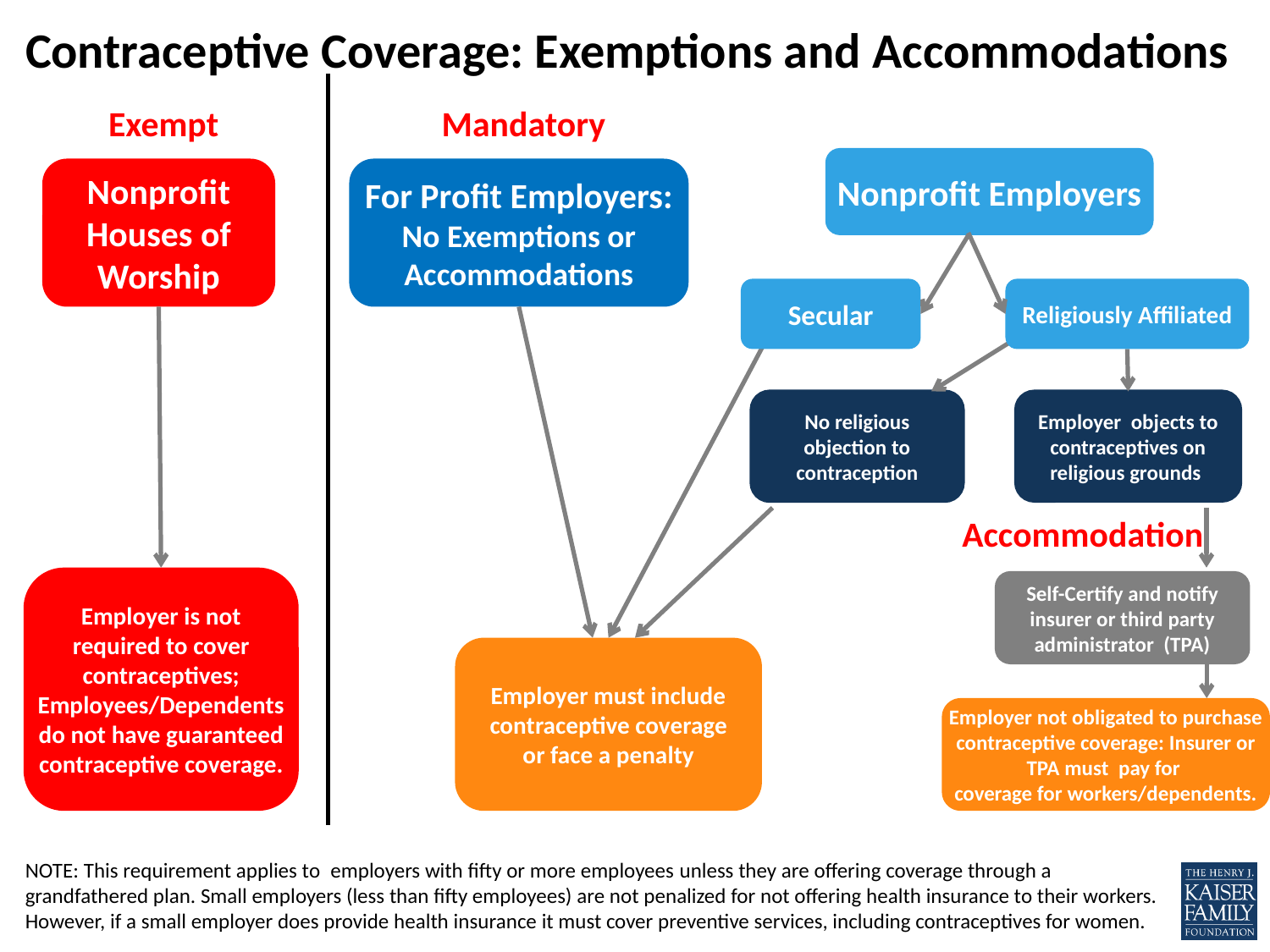

# Contraceptive Coverage: Exemptions and Accommodations
Exempt
Mandatory
Nonprofit Employers
Nonprofit Houses of Worship
For Profit Employers:
No Exemptions or Accommodations
Secular
Religiously Affiliated
No religious objection to contraception
Employer  objects to contraceptives on religious grounds
Accommodation
Employer is not required to cover contraceptives; Employees/Dependents do not have guaranteed contraceptive coverage.

Self-Certify and notify insurer or third party administrator  (TPA)

Employer must include contraceptive coverage or face a penalty
Employer not obligated to purchase contraceptive coverage: Insurer or TPA must  pay for
coverage for workers/dependents.
NOTE: This requirement applies to  employers with fifty or more employees unless they are offering coverage through a grandfathered plan. Small employers (less than fifty employees) are not penalized for not offering health insurance to their workers. However, if a small employer does provide health insurance it must cover preventive services, including contraceptives for women.